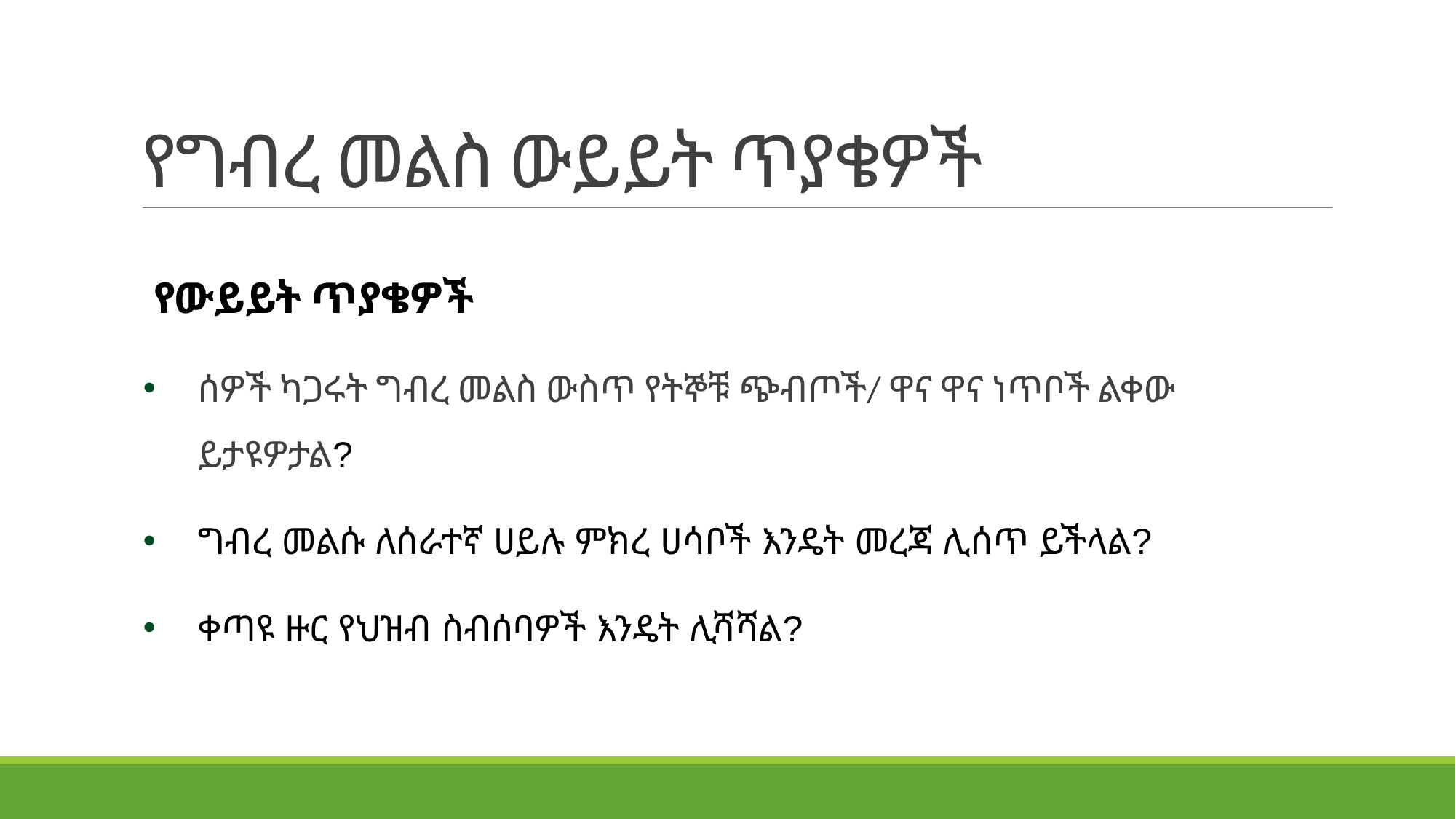

# የግብረ መልስ ውይይት ጥያቄዎች
የውይይት ጥያቄዎች
ሰዎች ካጋሩት ግብረ መልስ ውስጥ የትኞቹ ጭብጦች/ ዋና ዋና ነጥቦች ልቀው ይታዩዎታል?
ግብረ መልሱ ለሰራተኛ ሀይሉ ምክረ ሀሳቦች እንዴት መረጃ ሊሰጥ ይችላል?
ቀጣዩ ዙር የህዝብ ስብሰባዎች እንዴት ሊሻሻል?